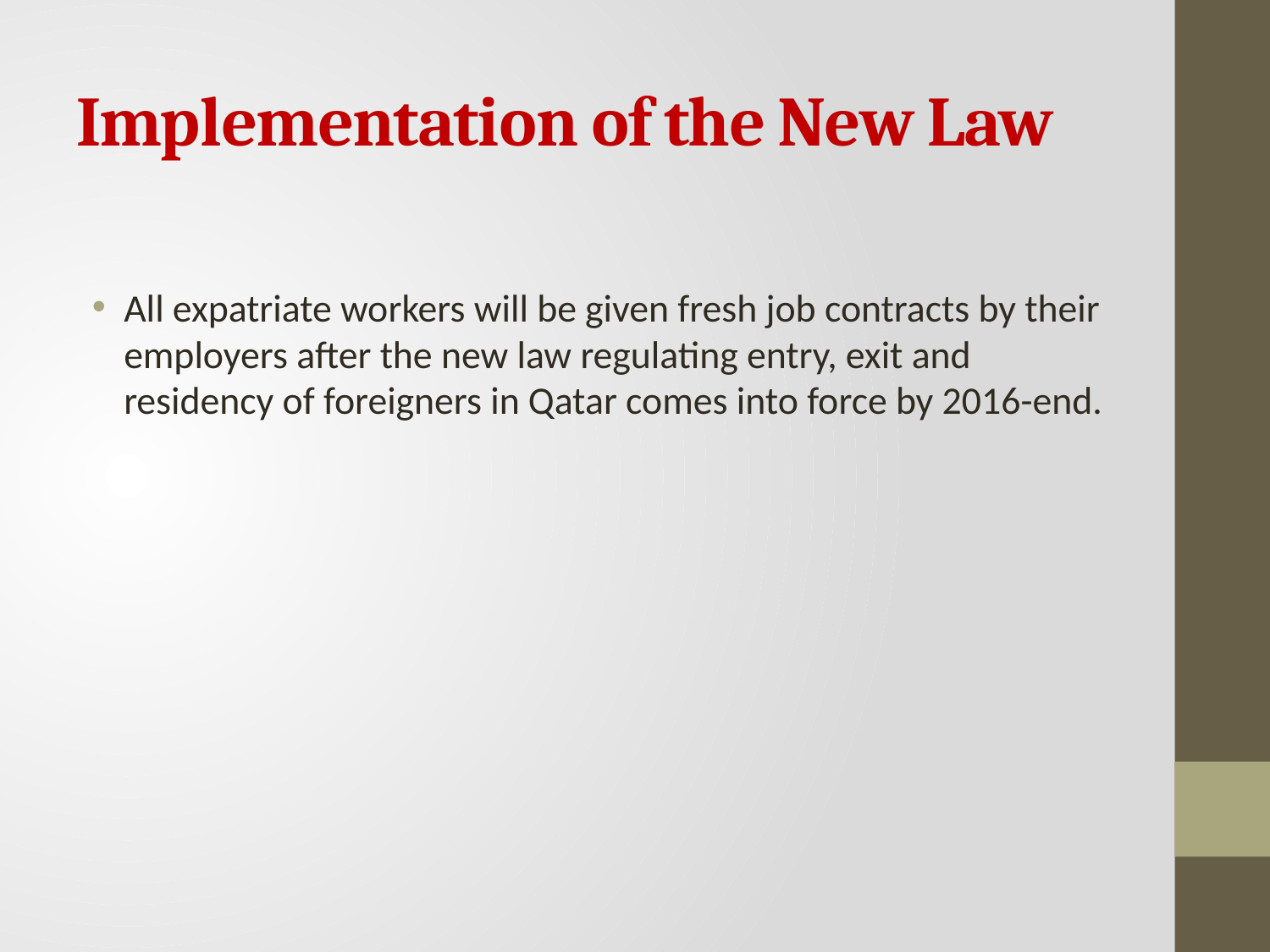

# Implementation of the New Law

All expatriate workers will be given fresh job contracts by their employers after the new law regulating entry, exit and residency of foreigners in Qatar comes into force by 2016-end.